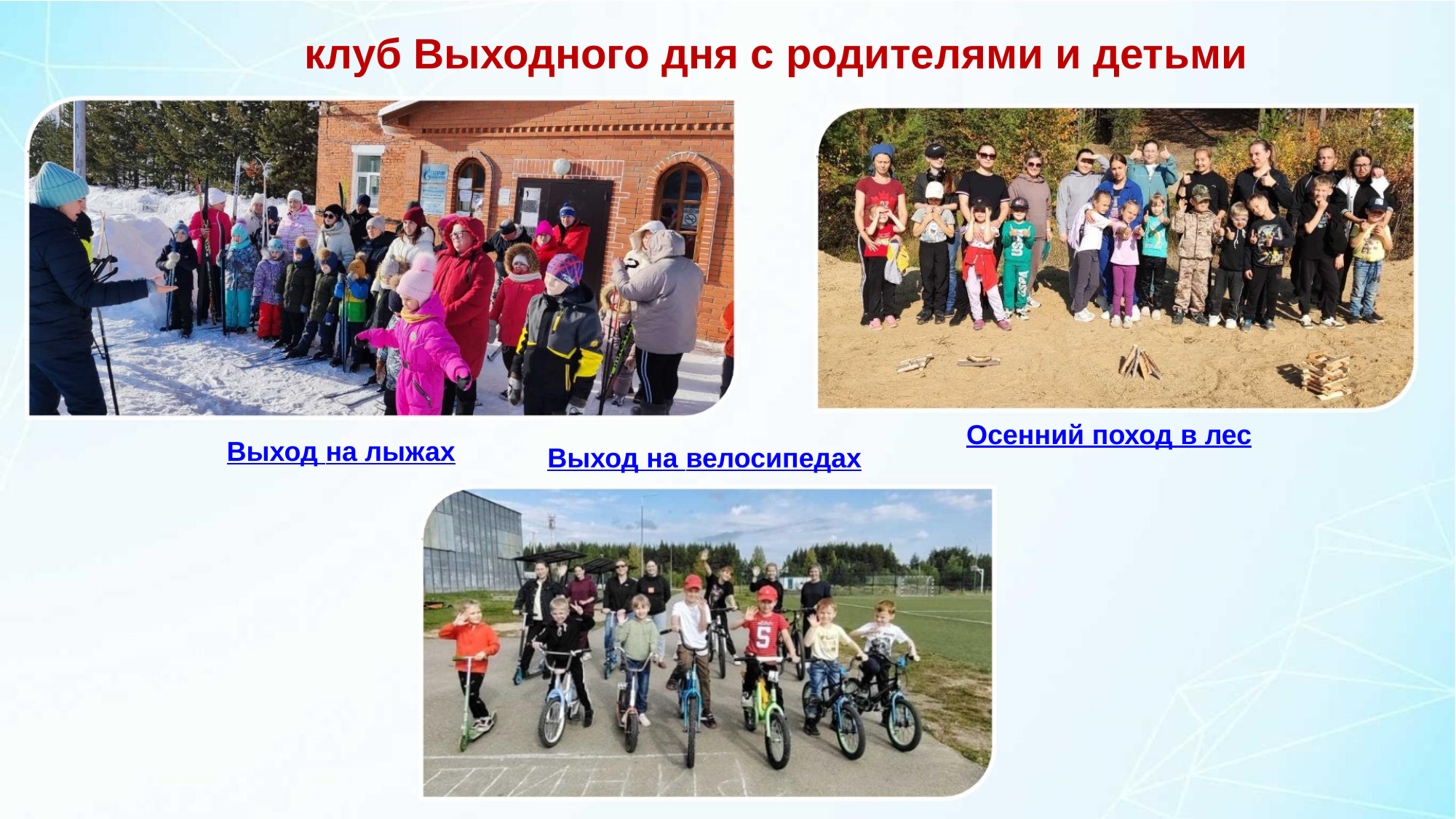

клуб Выходного дня с родителями и детьми
Осенний поход в лес
Выход на лыжах
Выход на велосипедах